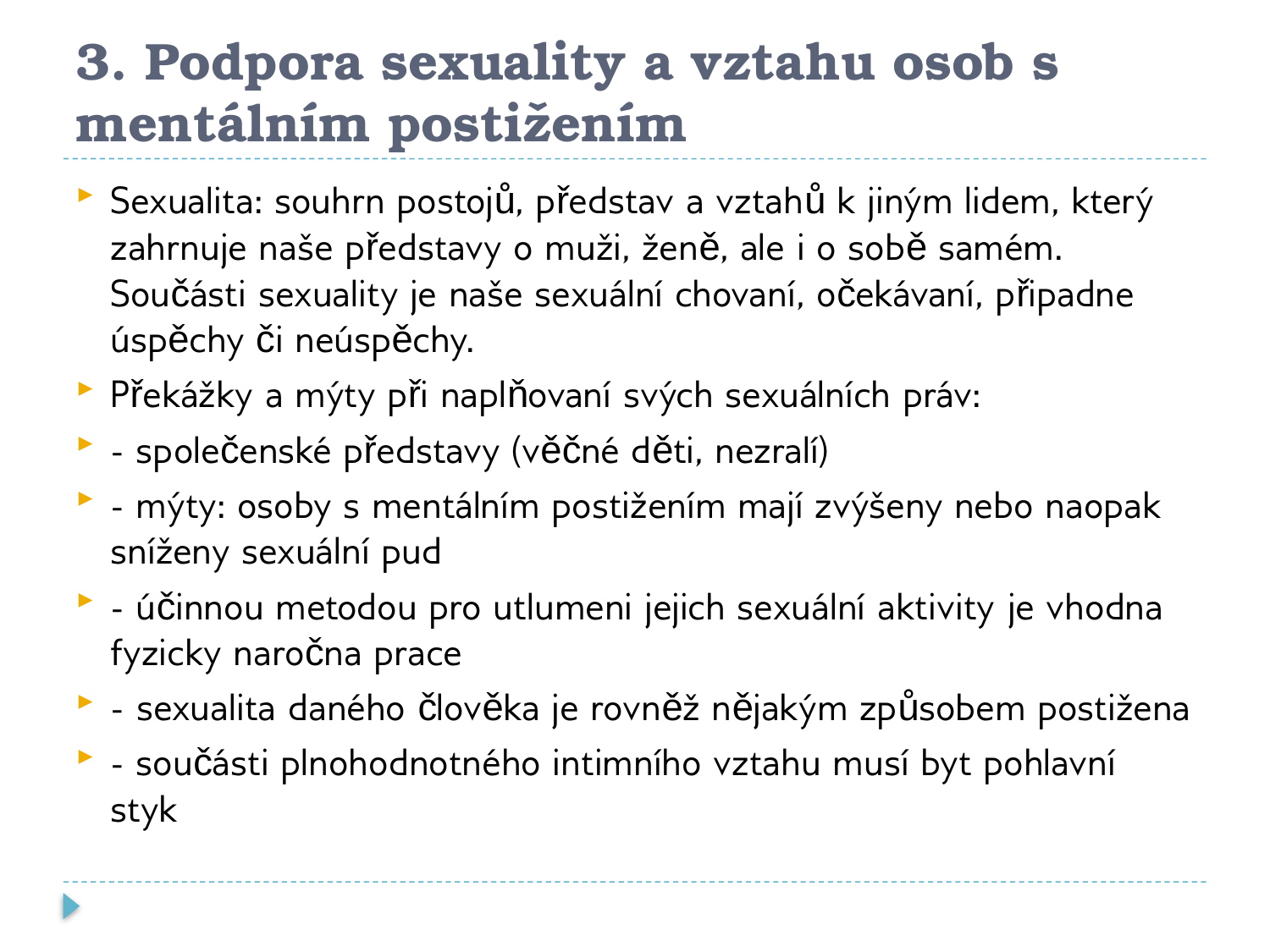

# 3. Podpora sexuality a vztahu osob s mentálním postižením
Sexualita: souhrn postojů, představ a vztahů k jiným lidem, který zahrnuje naše představy o muži, ženě, ale i o sobě samém. Součásti sexuality je naše sexuální chovaní, očekávaní, připadne úspěchy či neúspěchy.
Překážky a mýty při naplňovaní svých sexuálních práv:
- společenské představy (věčné děti, nezralí)
- mýty: osoby s mentálním postižením mají zvýšeny nebo naopak sníženy sexuální pud
- účinnou metodou pro utlumeni jejich sexuální aktivity je vhodna fyzicky naročna prace
- sexualita daného člověka je rovněž nějakým způsobem postižena
- součásti plnohodnotného intimního vztahu musí byt pohlavní styk